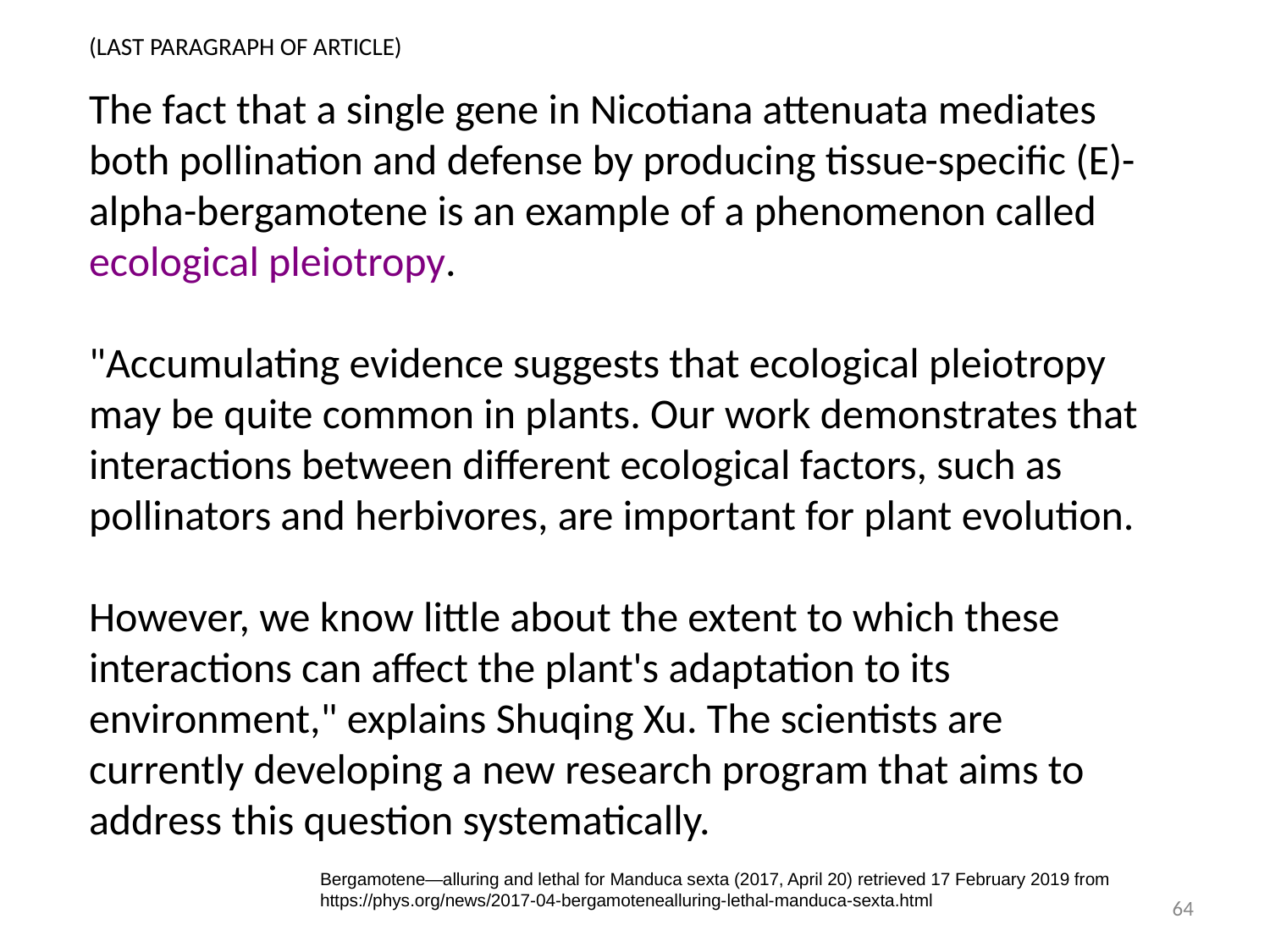

(LAST PARAGRAPH OF ARTICLE)
The fact that a single gene in Nicotiana attenuata mediates both pollination and defense by producing tissue-specific (E)-alpha-bergamotene is an example of a phenomenon called ecological pleiotropy.

"Accumulating evidence suggests that ecological pleiotropy may be quite common in plants. Our work demonstrates that interactions between different ecological factors, such as
pollinators and herbivores, are important for plant evolution.

However, we know little about the extent to which these interactions can affect the plant's adaptation to its environment," explains Shuqing Xu. The scientists are currently developing a new research program that aims to address this question systematically.
Bergamotene—alluring and lethal for Manduca sexta (2017, April 20) retrieved 17 February 2019 from https://phys.org/news/2017-04-bergamotenealluring-lethal-manduca-sexta.html
64